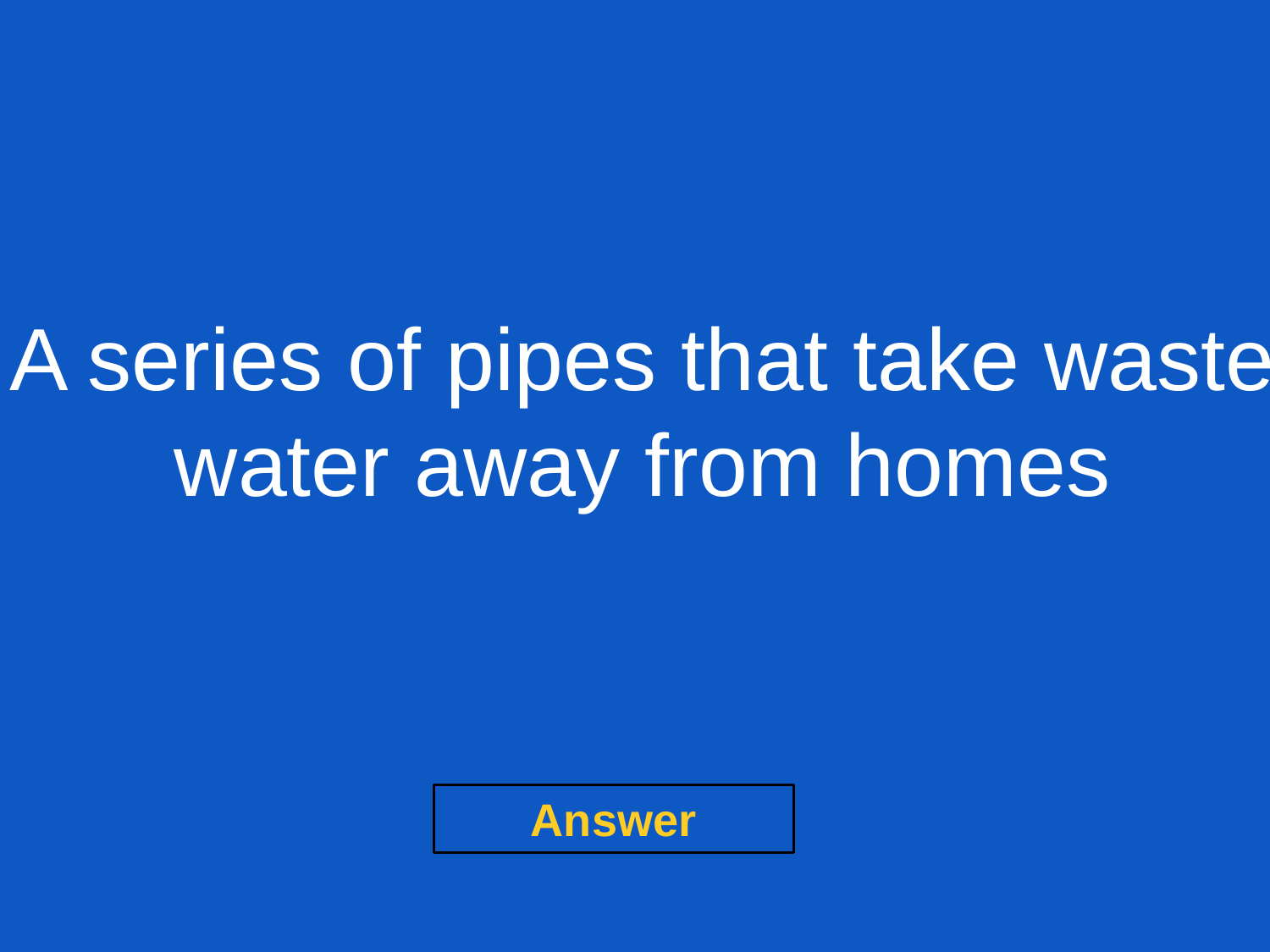

A series of pipes that take waste
water away from homes
Answer